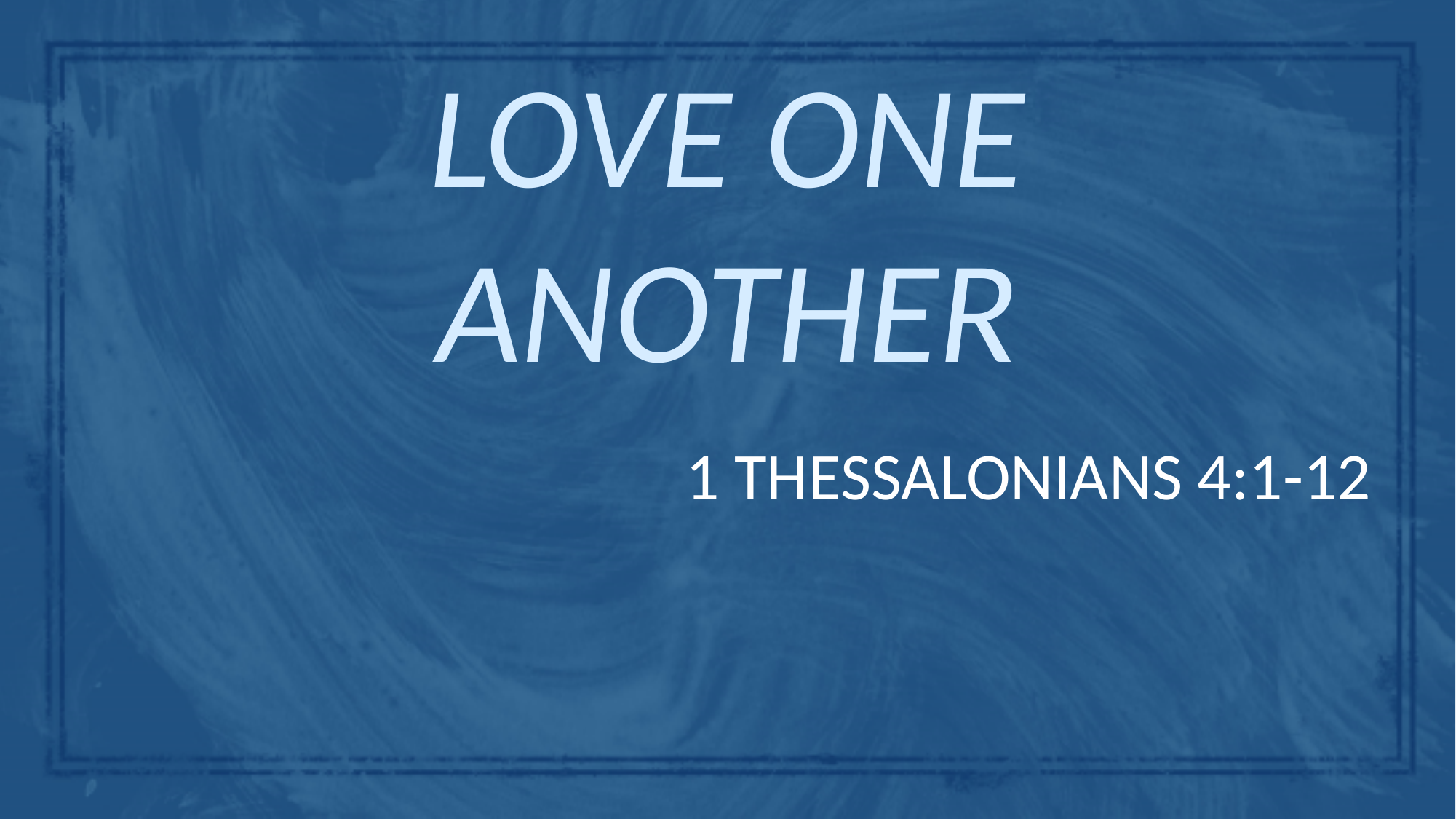

# LOVE ONE ANOTHER
1 THESSALONIANS 4:1-12